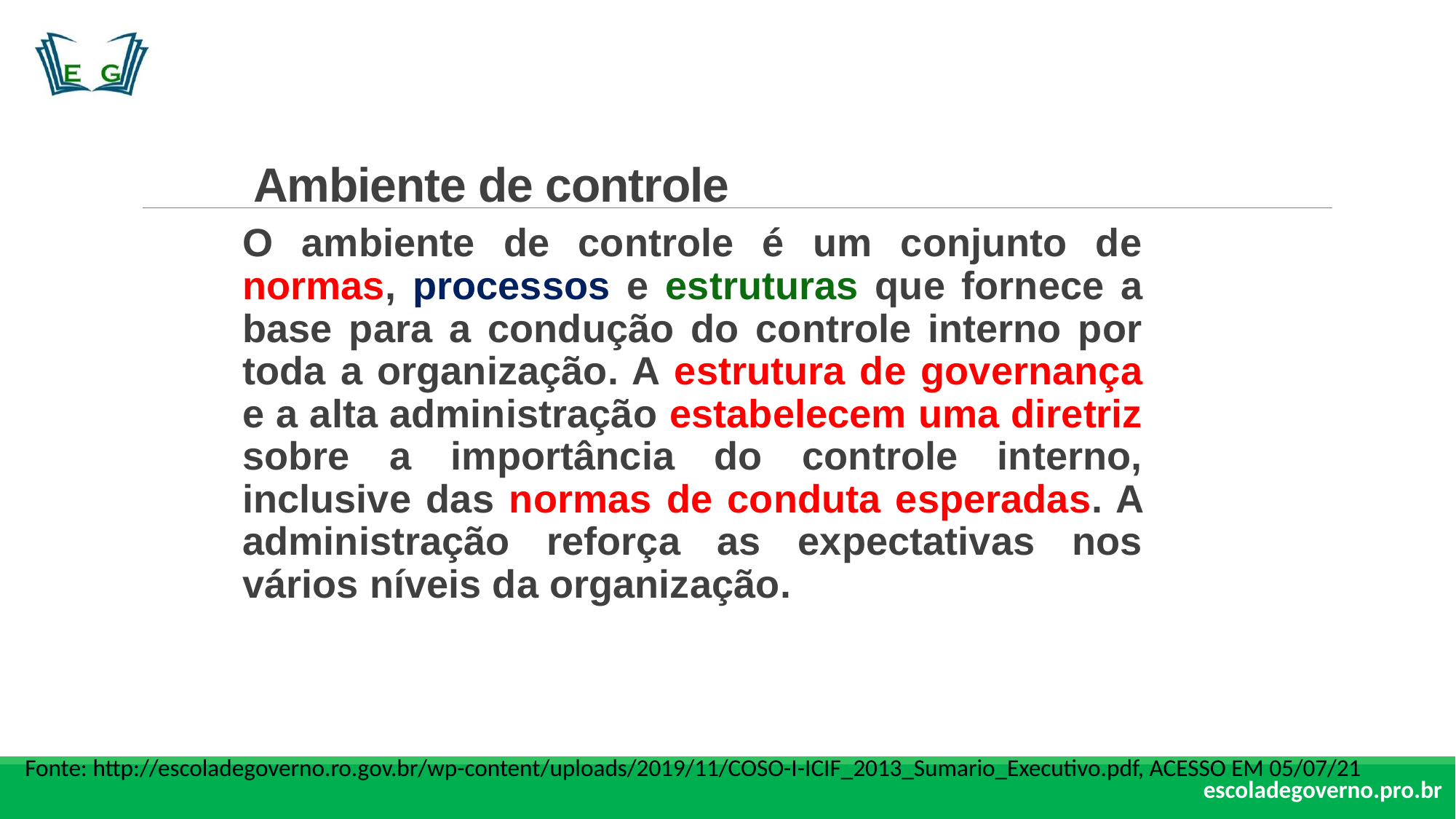

# Ambiente de controle
O ambiente de controle é um conjunto de normas, processos e estruturas que fornece a base para a condução do controle interno por toda a organização. A estrutura de governança e a alta administração estabelecem uma diretriz sobre a importância do controle interno, inclusive das normas de conduta esperadas. A administração reforça as expectativas nos vários níveis da organização.
Fonte: http://escoladegoverno.ro.gov.br/wp-content/uploads/2019/11/COSO-I-ICIF_2013_Sumario_Executivo.pdf, ACESSO EM 05/07/21